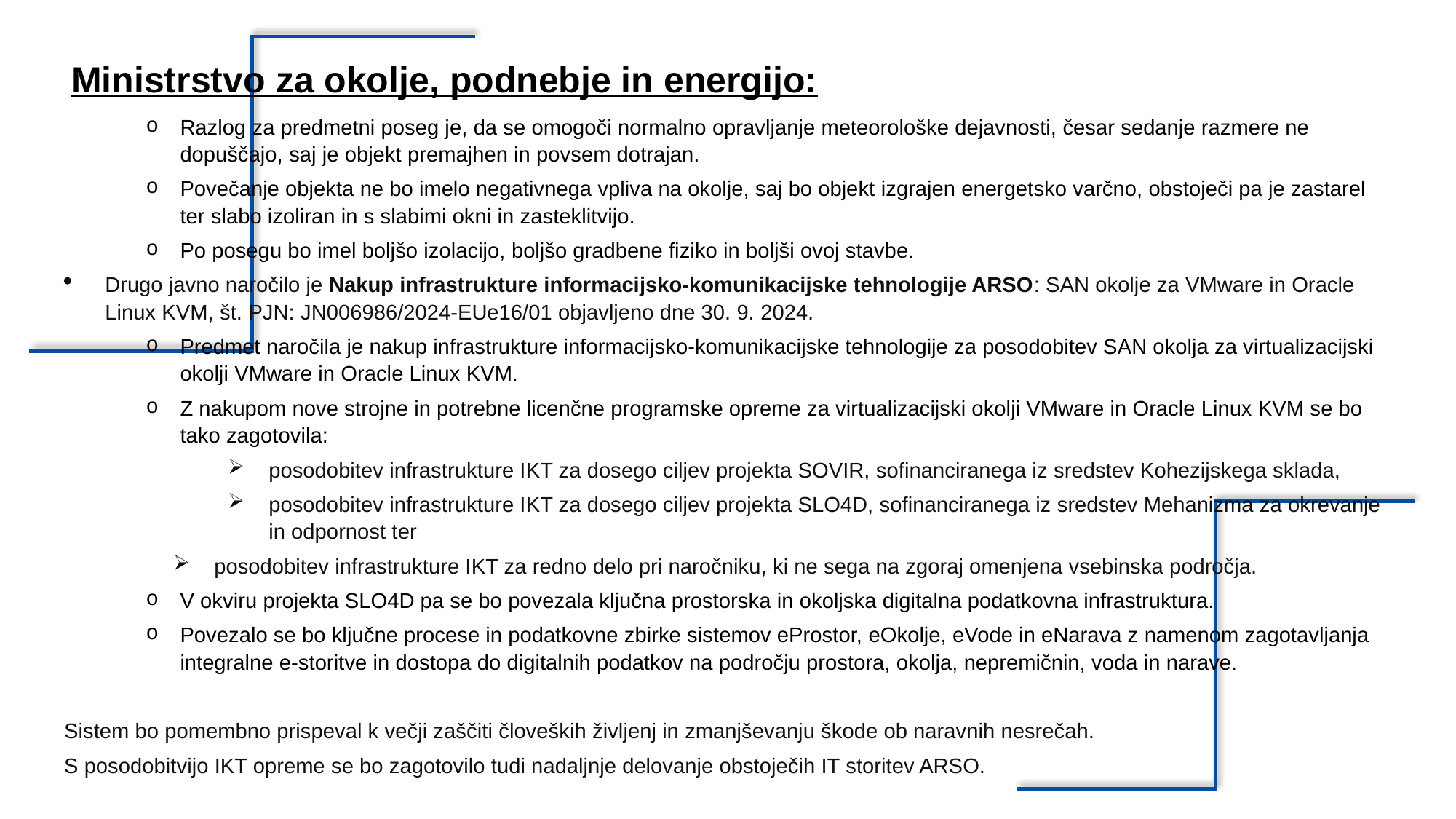

Ministrstvo za okolje, podnebje in energijo:
Razlog za predmetni poseg je, da se omogoči normalno opravljanje meteorološke dejavnosti, česar sedanje razmere ne dopuščajo, saj je objekt premajhen in povsem dotrajan.
Povečanje objekta ne bo imelo negativnega vpliva na okolje, saj bo objekt izgrajen energetsko varčno, obstoječi pa je zastarel ter slabo izoliran in s slabimi okni in zasteklitvijo.
Po posegu bo imel boljšo izolacijo, boljšo gradbene fiziko in boljši ovoj stavbe.
Drugo javno naročilo je Nakup infrastrukture informacijsko-komunikacijske tehnologije ARSO: SAN okolje za VMware in Oracle Linux KVM, št. PJN: JN006986/2024-EUe16/01 objavljeno dne 30. 9. 2024.
Predmet naročila je nakup infrastrukture informacijsko-komunikacijske tehnologije za posodobitev SAN okolja za virtualizacijski okolji VMware in Oracle Linux KVM.
Z nakupom nove strojne in potrebne licenčne programske opreme za virtualizacijski okolji VMware in Oracle Linux KVM se bo tako zagotovila:
posodobitev infrastrukture IKT za dosego ciljev projekta SOVIR, sofinanciranega iz sredstev Kohezijskega sklada,
posodobitev infrastrukture IKT za dosego ciljev projekta SLO4D, sofinanciranega iz sredstev Mehanizma za okrevanje in odpornost ter
posodobitev infrastrukture IKT za redno delo pri naročniku, ki ne sega na zgoraj omenjena vsebinska področja.
V okviru projekta SLO4D pa se bo povezala ključna prostorska in okoljska digitalna podatkovna infrastruktura.
Povezalo se bo ključne procese in podatkovne zbirke sistemov eProstor, eOkolje, eVode in eNarava z namenom zagotavljanja integralne e-storitve in dostopa do digitalnih podatkov na področju prostora, okolja, nepremičnin, voda in narave.

Sistem bo pomembno prispeval k večji zaščiti človeških življenj in zmanjševanju škode ob naravnih nesrečah.
S posodobitvijo IKT opreme se bo zagotovilo tudi nadaljnje delovanje obstoječih IT storitev ARSO.